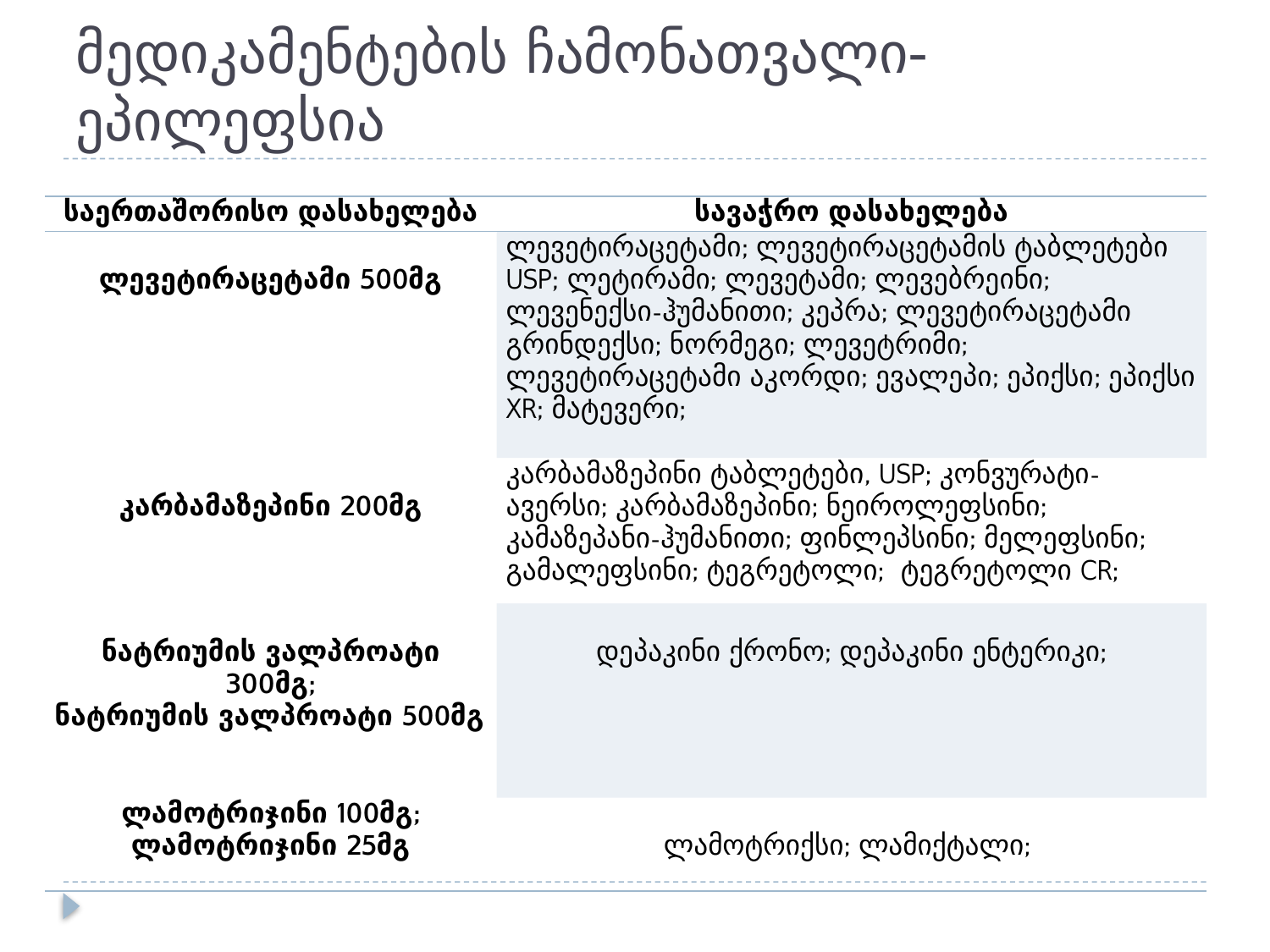

# მედიკამენტების ჩამონათვალი-ეპილეფსია
| საერთაშორისო დასახელება | სავაჭრო დასახელება |
| --- | --- |
| ლევეტირაცეტამი 500მგ | ლევეტირაცეტამი; ლევეტირაცეტამის ტაბლეტები USP; ლეტირამი; ლევეტამი; ლევებრეინი; ლევენექსი-ჰუმანითი; კეპრა; ლევეტირაცეტამი გრინდექსი; ნორმეგი; ლევეტრიმი; ლევეტირაცეტამი აკორდი; ევალეპი; ეპიქსი; ეპიქსი XR; მატევერი; |
| კარბამაზეპინი 200მგ | კარბამაზეპინი ტაბლეტები, USP; კონვურატი-ავერსი; კარბამაზეპინი; ნეიროლეფსინი; კამაზეპანი-ჰუმანითი; ფინლეპსინი; მელეფსინი; გამალეფსინი; ტეგრეტოლი; ტეგრეტოლი CR; |
| ნატრიუმის ვალპროატი 300მგ; ნატრიუმის ვალპროატი 500მგ | დეპაკინი ქრონო; დეპაკინი ენტერიკი; |
| ლამოტრიჯინი 100მგ; ლამოტრიჯინი 25მგ | ლამოტრიქსი; ლამიქტალი; |